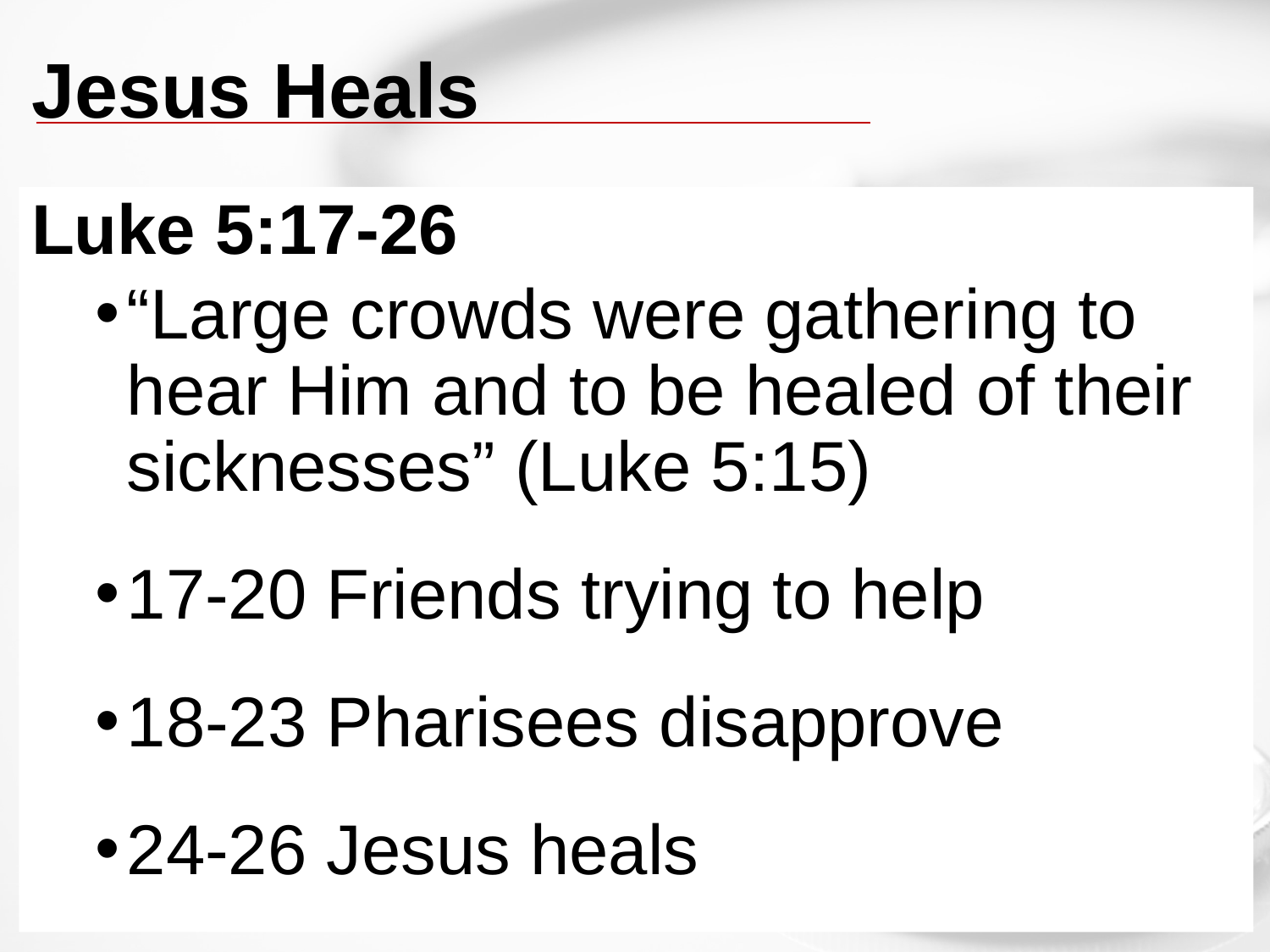

# Jesus Heals
Luke 5:17-26
“Large crowds were gathering to hear Him and to be healed of their sicknesses” (Luke 5:15)

17-20 Friends trying to help

18-23 Pharisees disapprove

24-26 Jesus heals